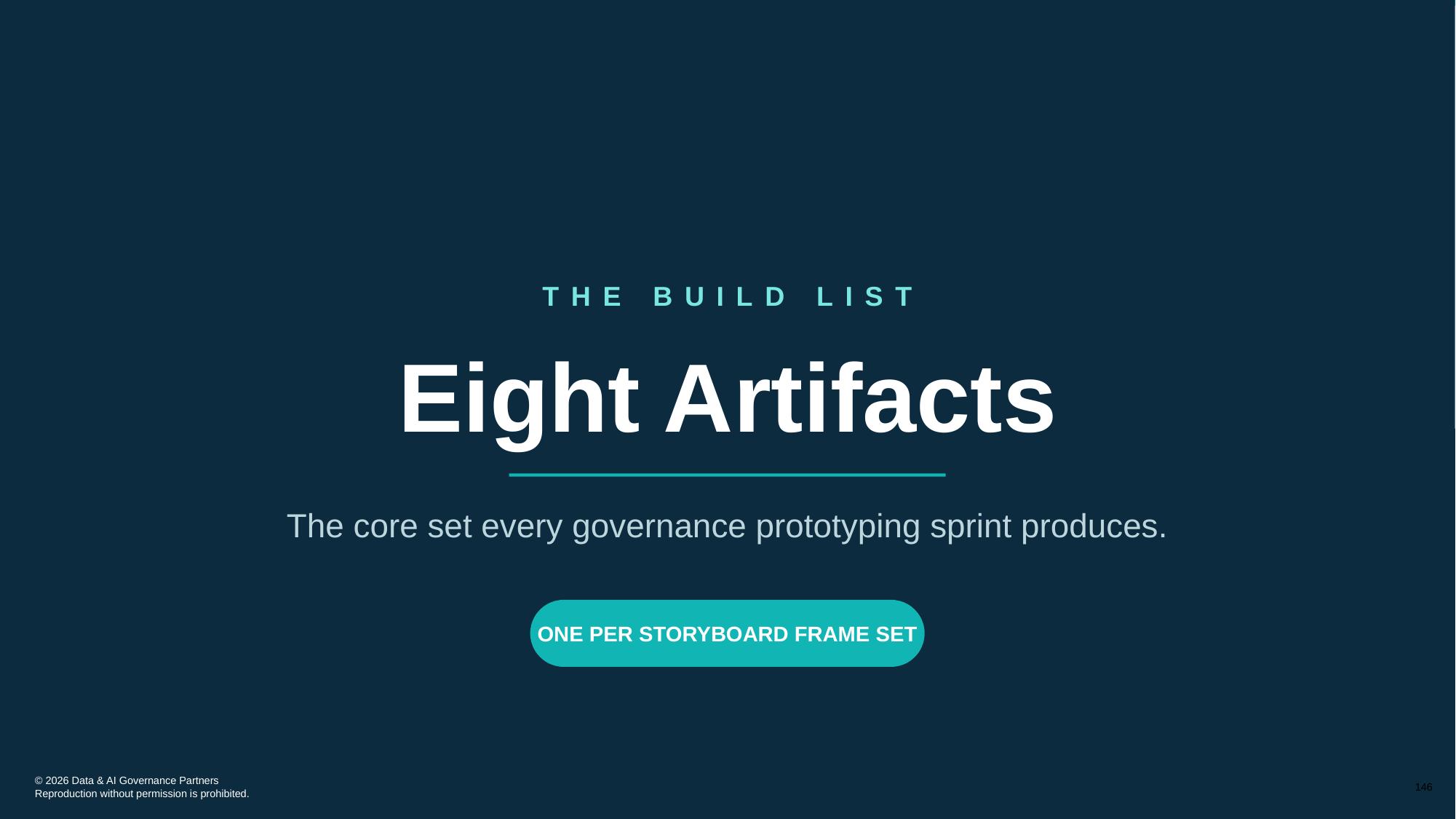

THE BUILD LIST
Eight Artifacts

The core set every governance prototyping sprint produces.

ONE PER STORYBOARD FRAME SET
146